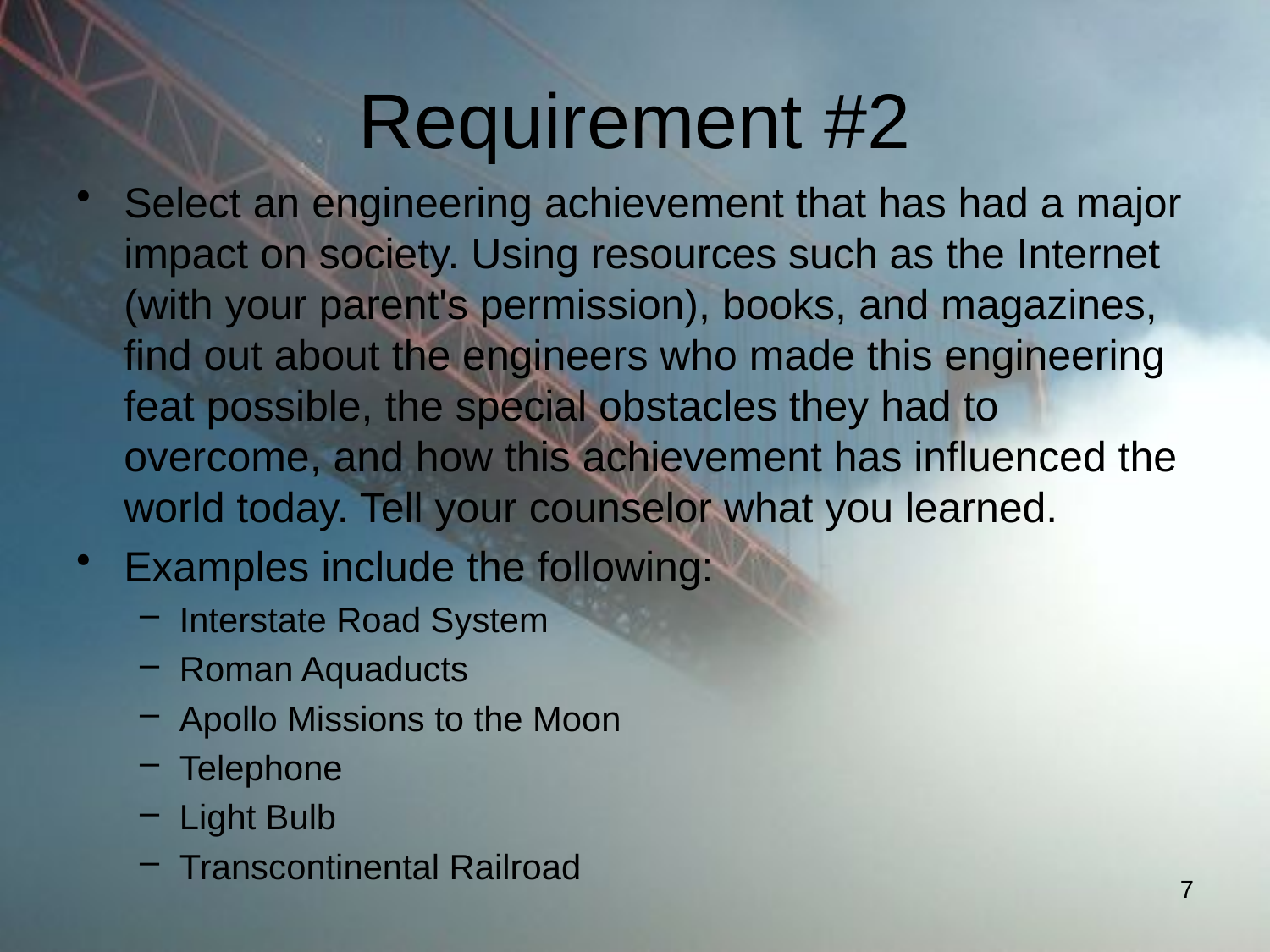

# Requirement #2
Select an engineering achievement that has had a major impact on society. Using resources such as the Internet (with your parent's permission), books, and magazines, find out about the engineers who made this engineering feat possible, the special obstacles they had to overcome, and how this achievement has influenced the world today. Tell your counselor what you learned.
Examples include the following:
Interstate Road System
Roman Aquaducts
Apollo Missions to the Moon
Telephone
Light Bulb
Transcontinental Railroad

7